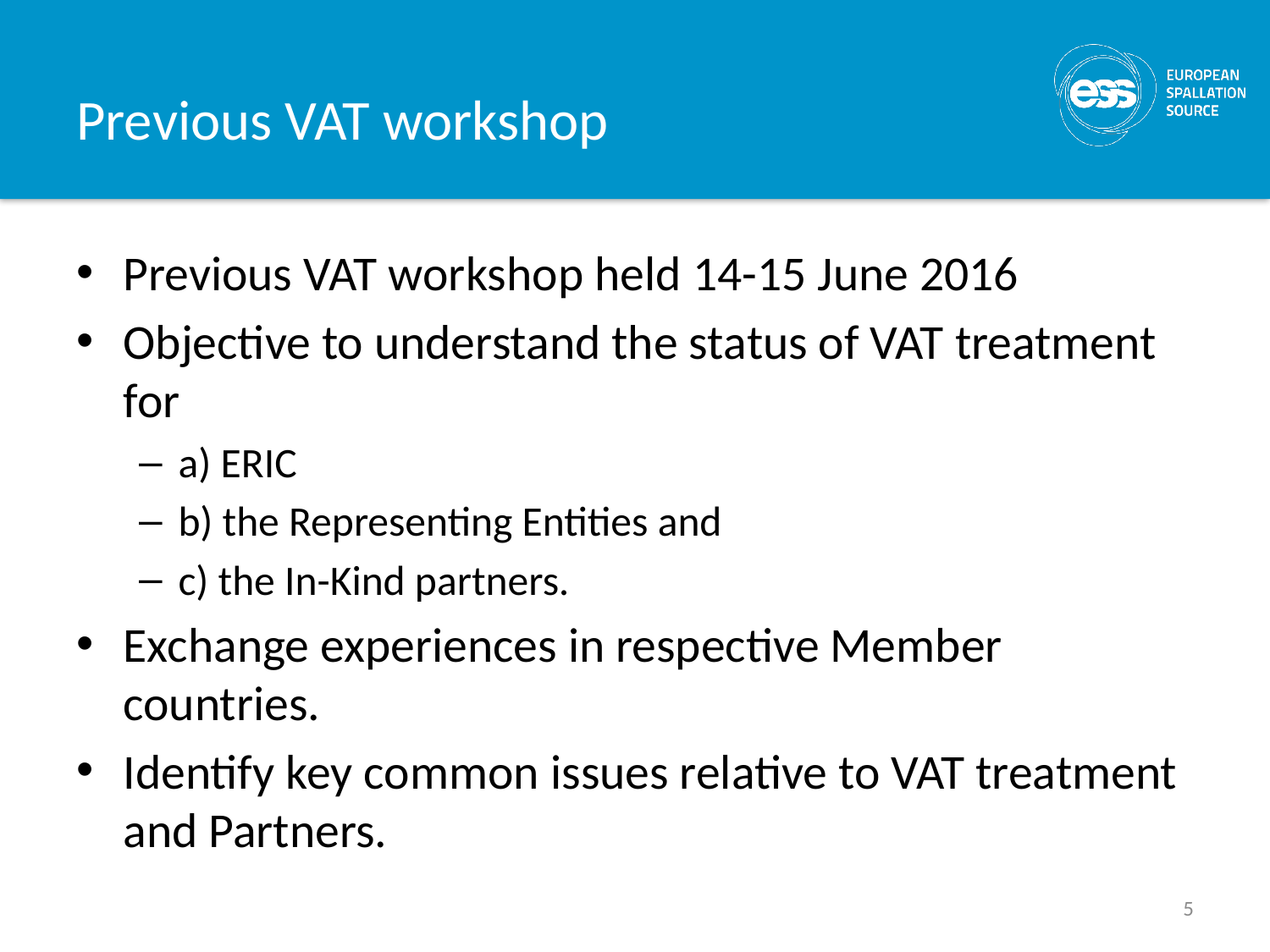

# Previous VAT workshop
Previous VAT workshop held 14-15 June 2016
Objective to understand the status of VAT treatment for
a) ERIC
b) the Representing Entities and
c) the In-Kind partners.
Exchange experiences in respective Member countries.
Identify key common issues relative to VAT treatment and Partners.
5